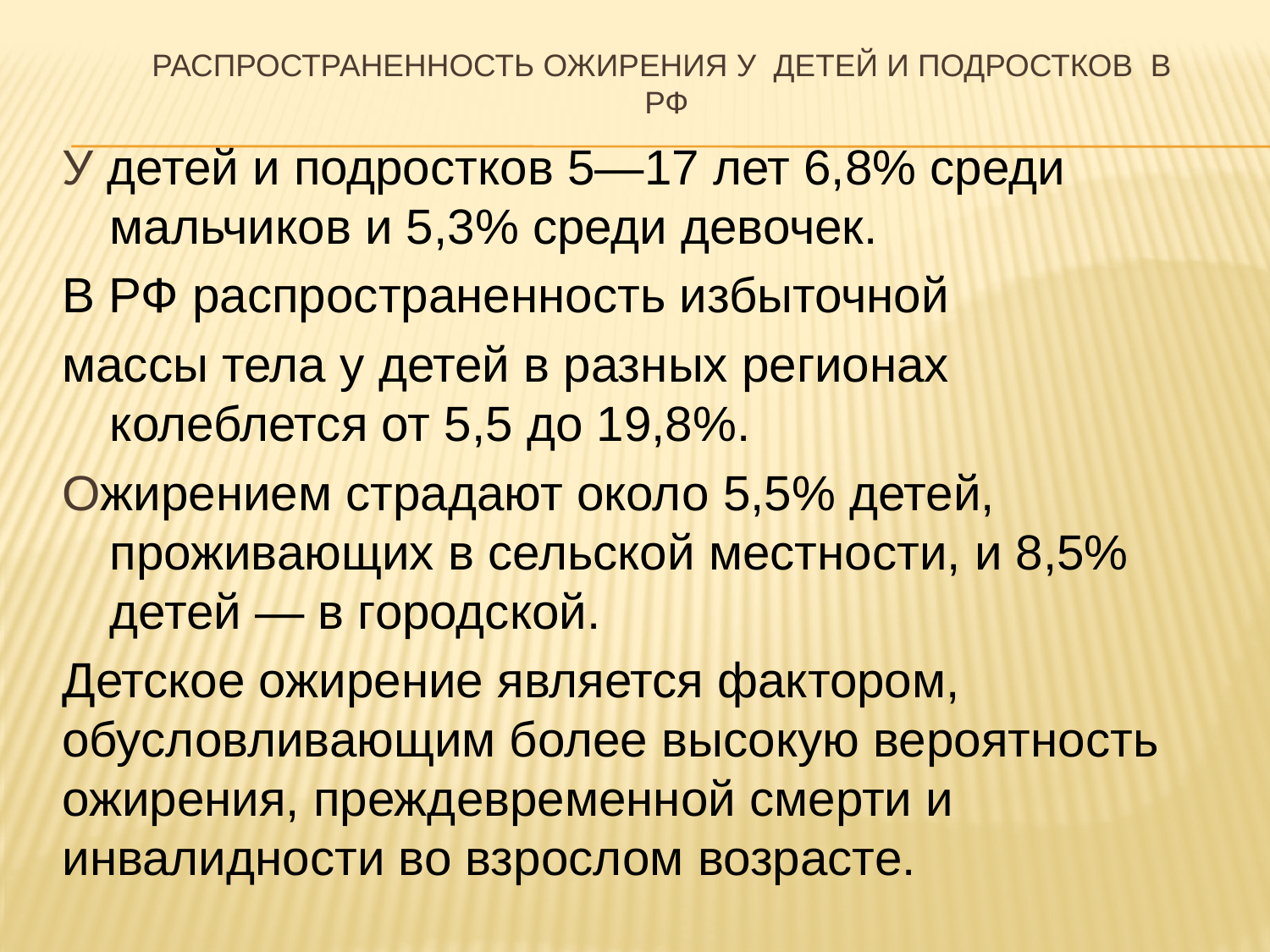

# Распространенность ожирения у  детей и подростков  в  РФ
У детей и подростков 5—17 лет 6,8% среди мальчиков и 5,3% среди девочек.
В РФ распространенность избыточной
массы тела у детей в разных регионах колеблется от 5,5 до 19,8%.
Ожирением страдают около 5,5% детей, проживающих в сельской местности, и 8,5% детей — в городской.
Детское ожирение является фактором, обусловливающим более высокую вероятность ожирения, преждевременной смерти и инвалидности во взрослом возрасте.